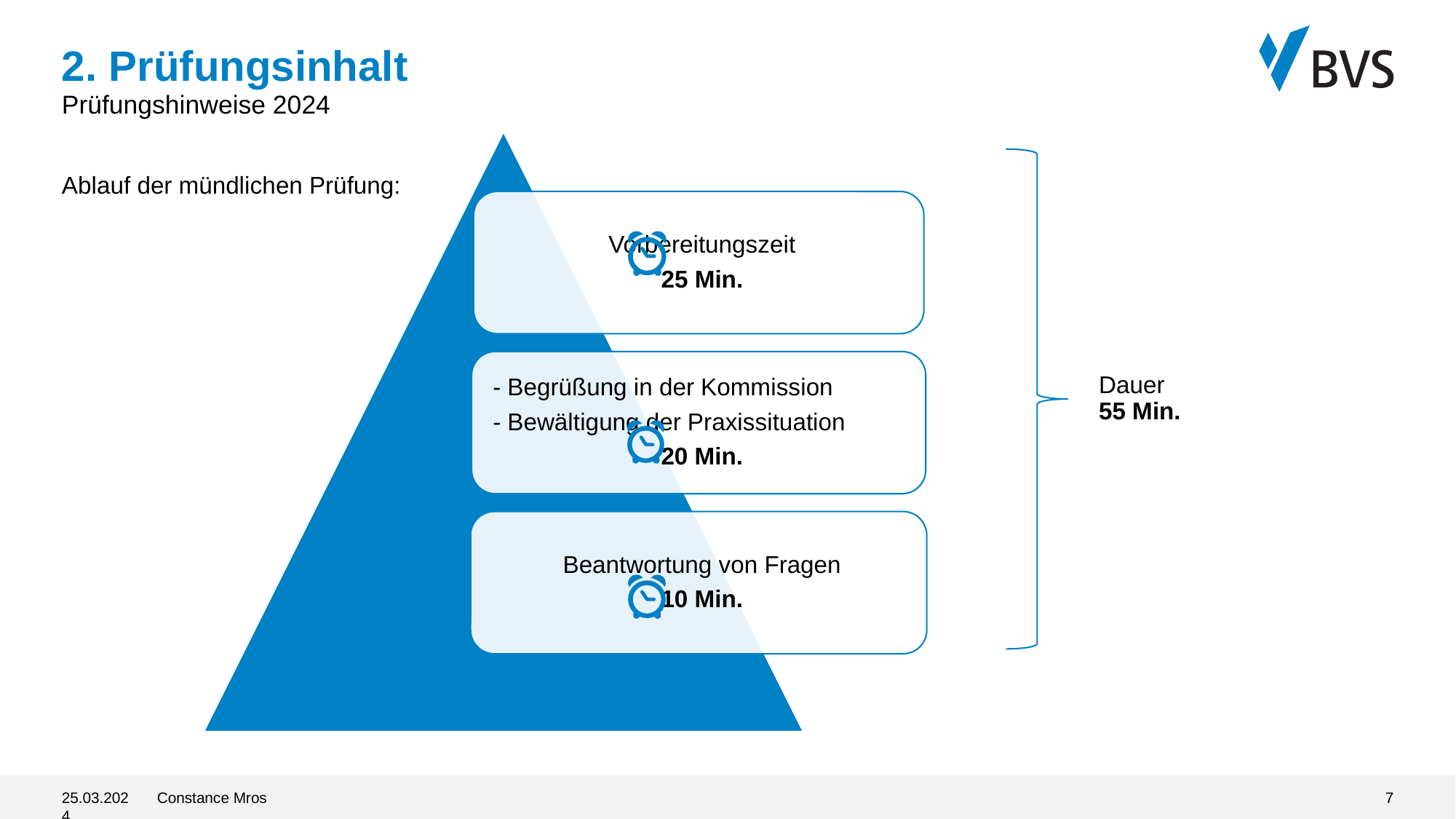

# 2. Prüfungsinhalt
Prüfungshinweise 2024

Vorbereitungszeit
25 Min.
- Begrüßung in der Kommission
- Bewältigung der Praxissituation
20 Min.
Beantwortung von Fragen
10 Min.

Ablauf der mündlichen Prüfung:

Dauer
55 Min.

25.03.2024
Constance Mros
7